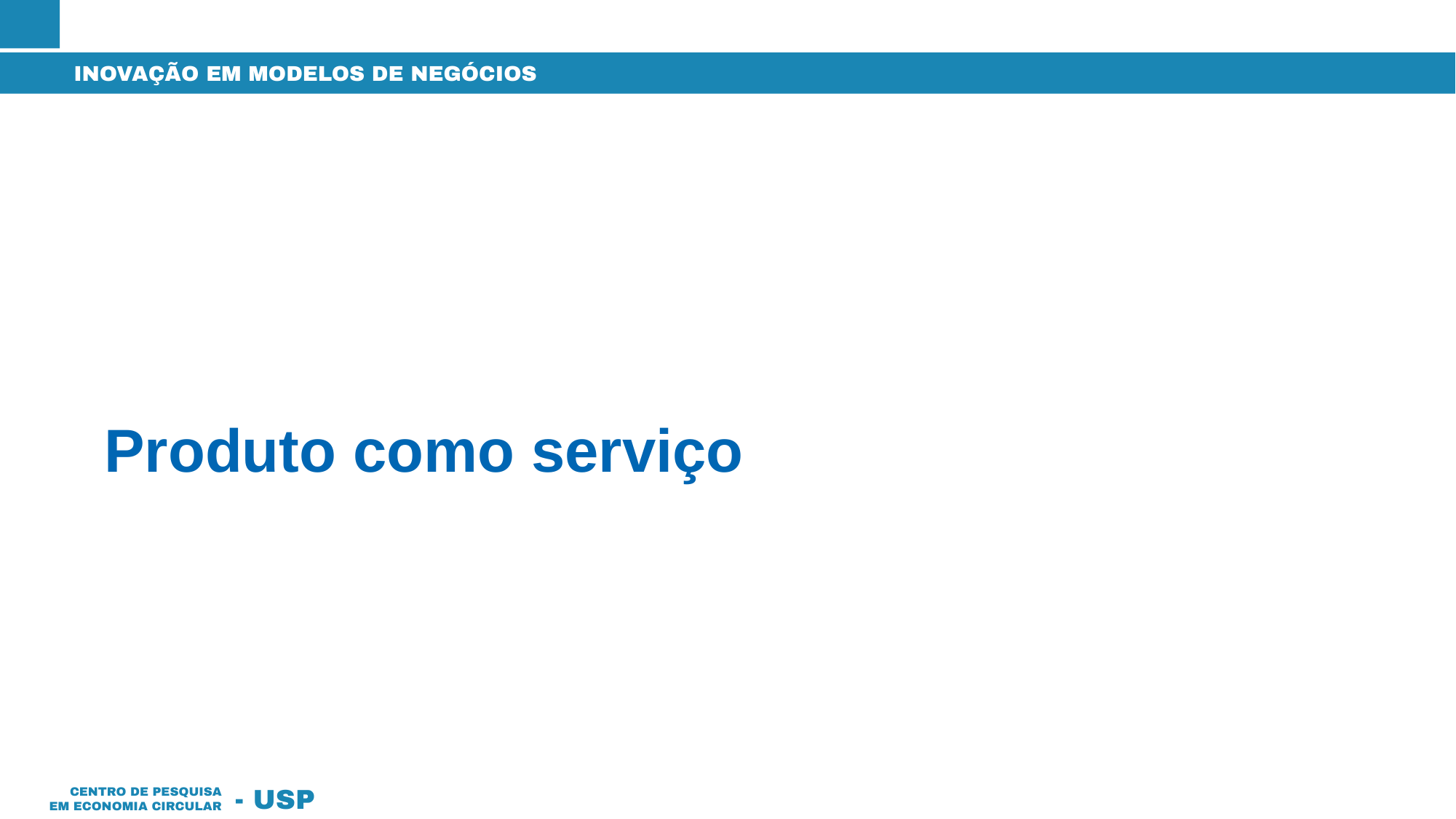

INOVAÇÃO EM MODELOS DE NEGÓCIOS
Produto como serviço
- USP
CENTRO DE PESQUISA
EM ECONOMIA CIRCULAR